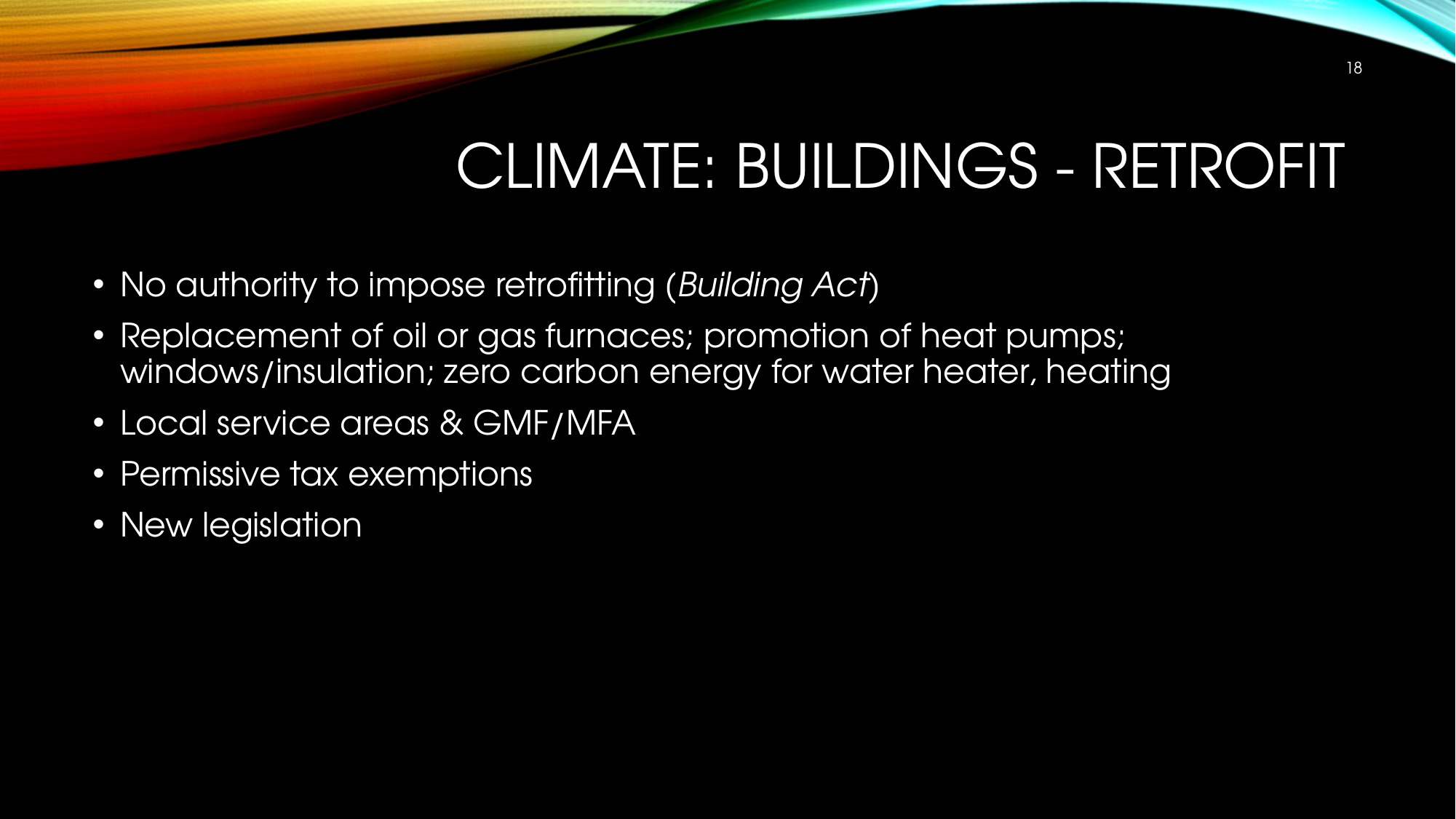

18
# CLIMATE: Buildings - Retrofit
No authority to impose retrofitting (Building Act)
Replacement of oil or gas furnaces; promotion of heat pumps; windows/insulation; zero carbon energy for water heater, heating
Local service areas & GMF/MFA
Permissive tax exemptions
New legislation